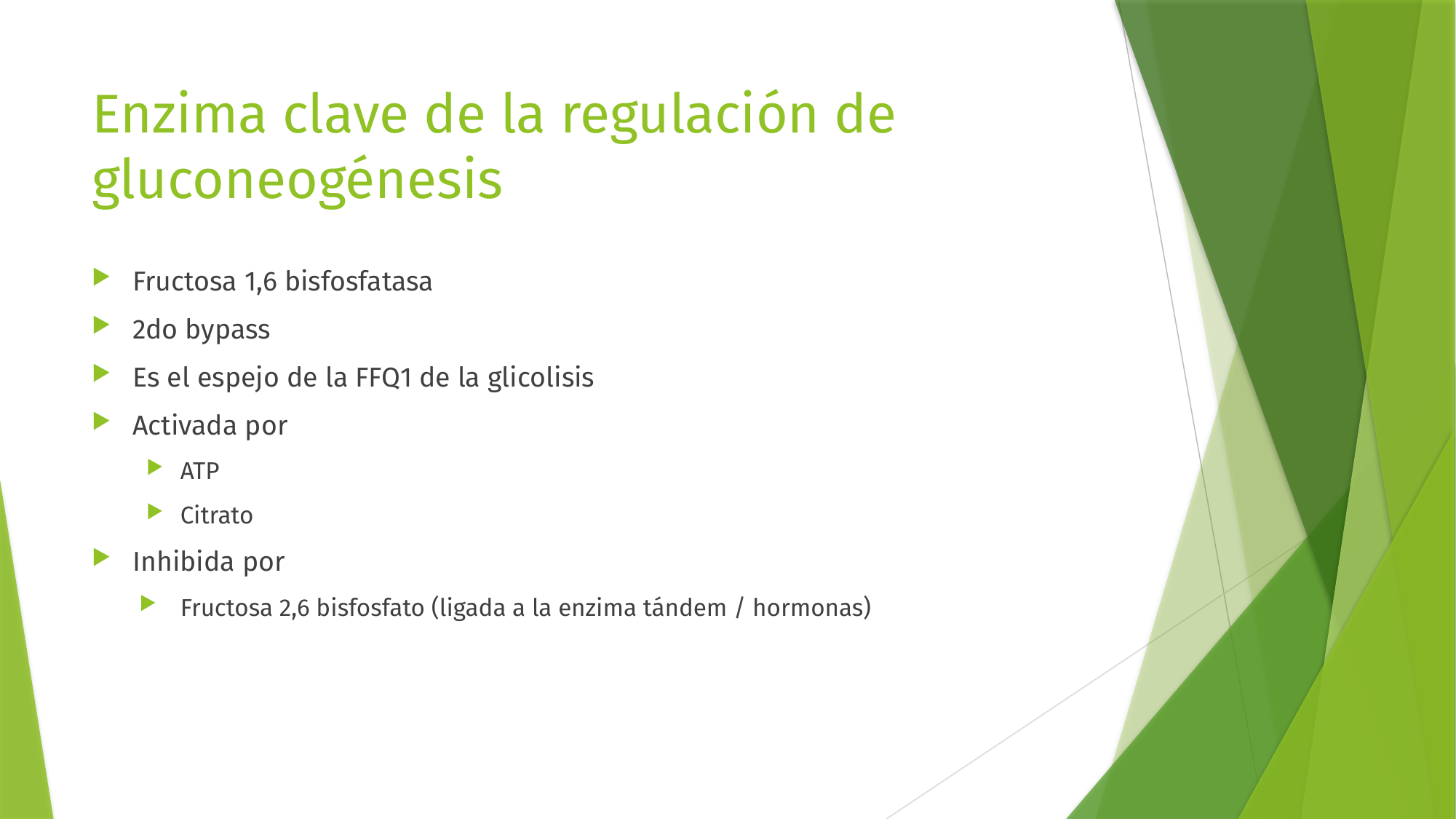

# Enzima clave de la regulación de gluconeogénesis
Fructosa 1,6 bisfosfatasa
2do bypass
Es el espejo de la FFQ1 de la glicolisis
Activada por
ATP
Citrato
Inhibida por
Fructosa 2,6 bisfosfato (ligada a la enzima tándem / hormonas)